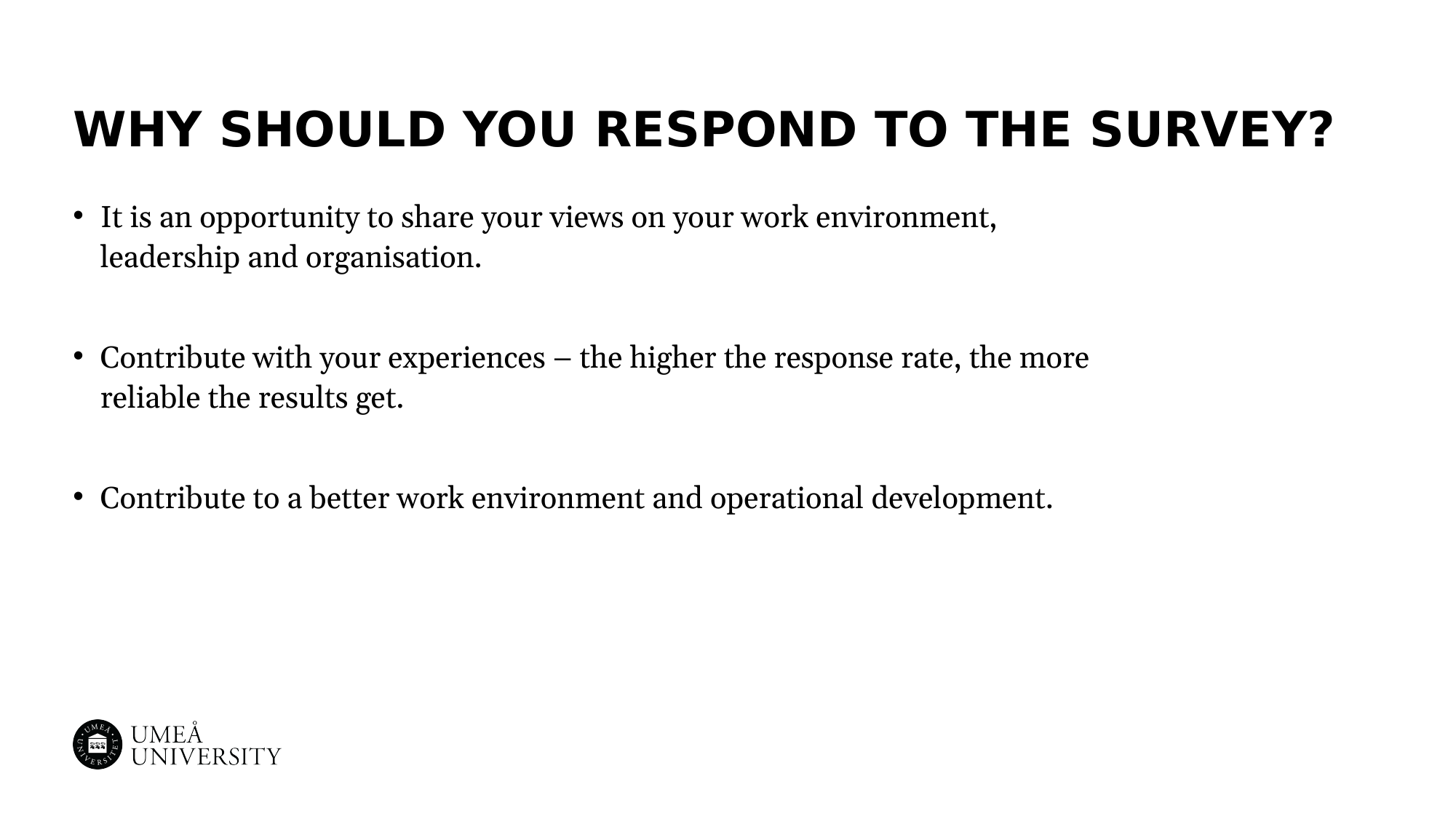

# Why should you respond to the survey?
It is an opportunity to share your views on your work environment, leadership and organisation.​

Contribute with your experiences – the higher the response rate, the more reliable the results get.​

Contribute to a better work environment and operational development.